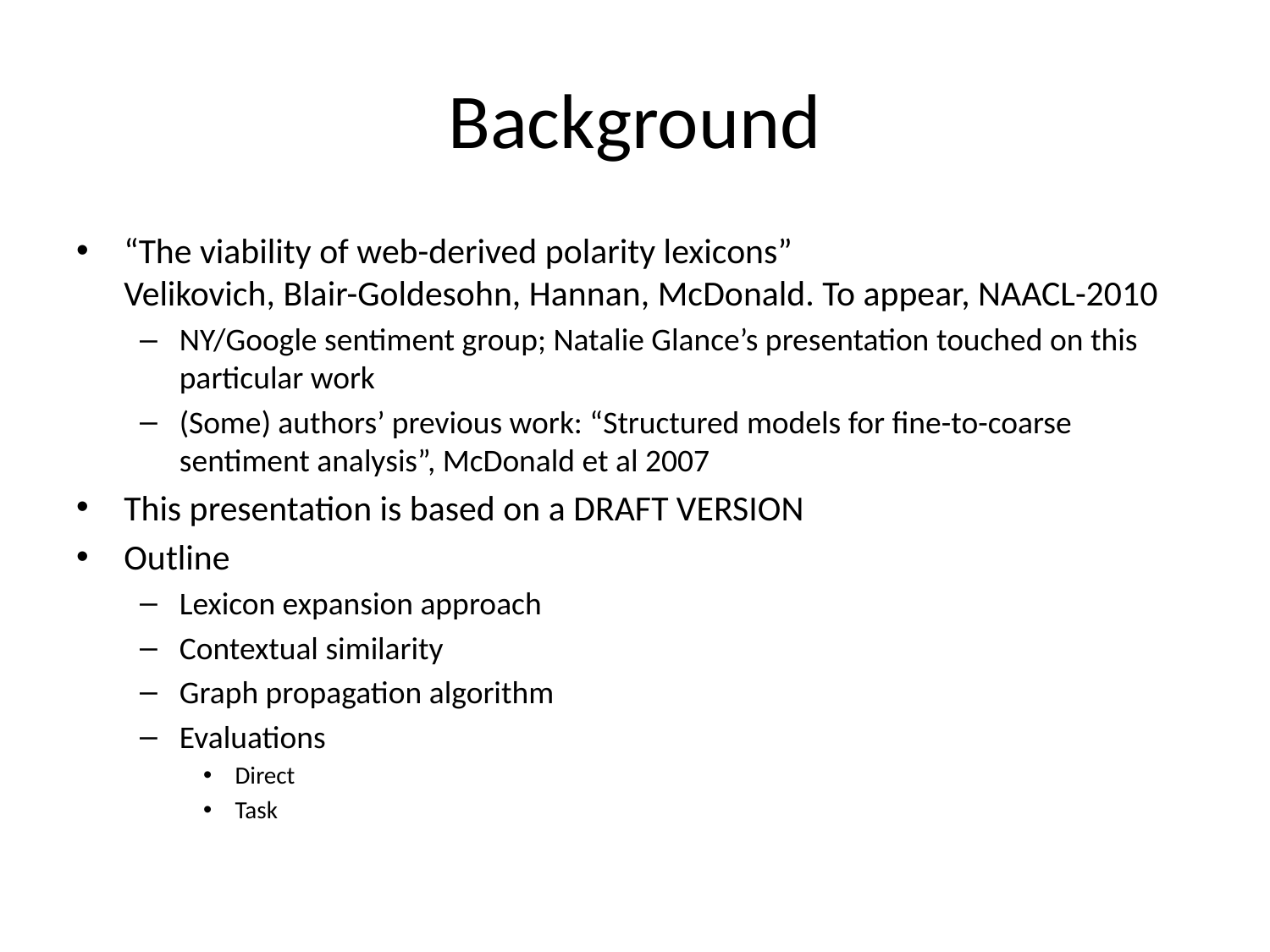

# Background
“The viability of web-derived polarity lexicons”
Velikovich, Blair-Goldesohn, Hannan, McDonald. To appear, NAACL-2010
NY/Google sentiment group; Natalie Glance’s presentation touched on this particular work
(Some) authors’ previous work: “Structured models for fine-to-coarse sentiment analysis”, McDonald et al 2007
This presentation is based on a DRAFT VERSION
Outline
Lexicon expansion approach
Contextual similarity
Graph propagation algorithm
Evaluations
Direct
Task